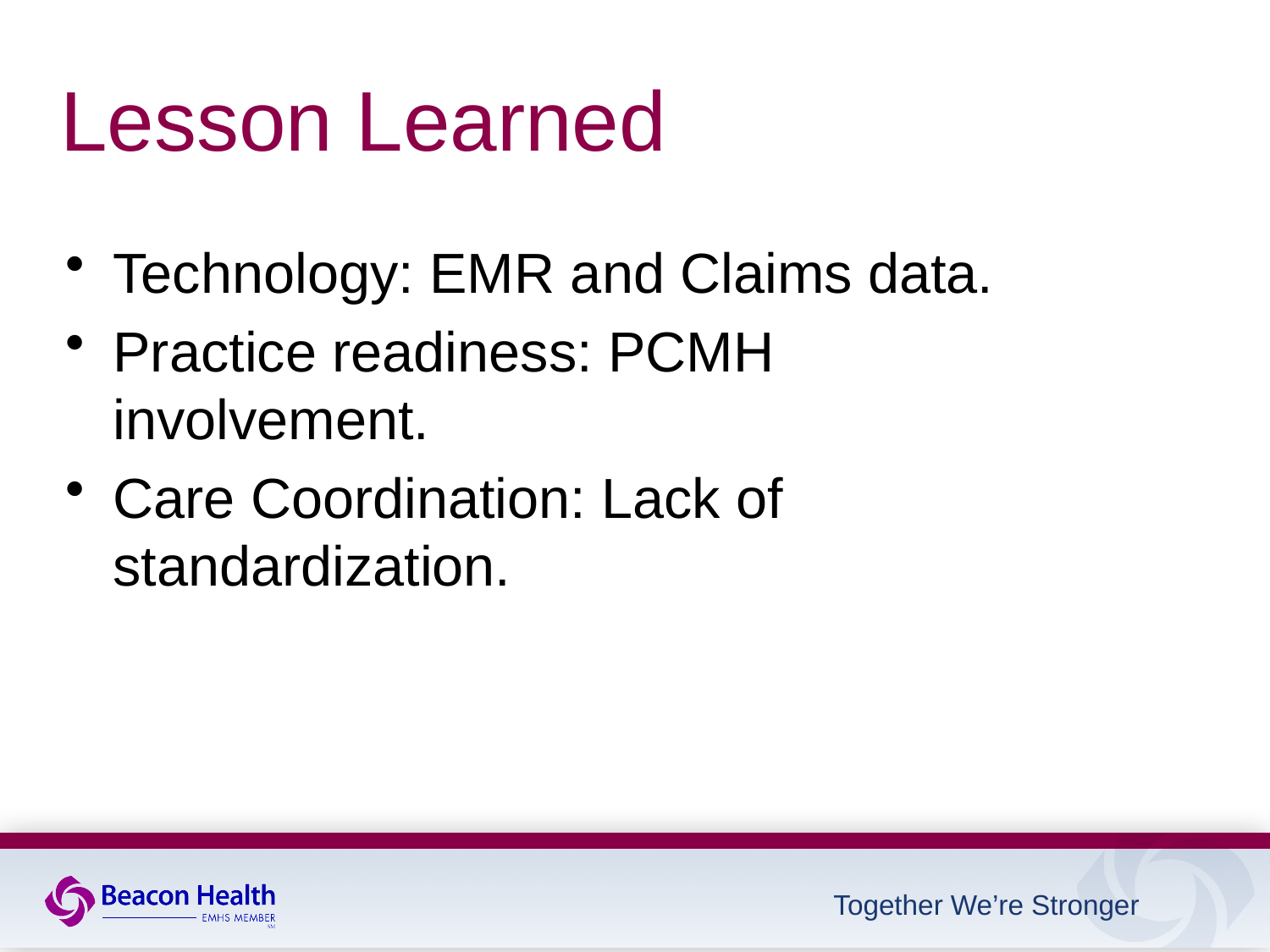

# Lesson Learned
Technology: EMR and Claims data.
Practice readiness: PCMH involvement.
Care Coordination: Lack of standardization.